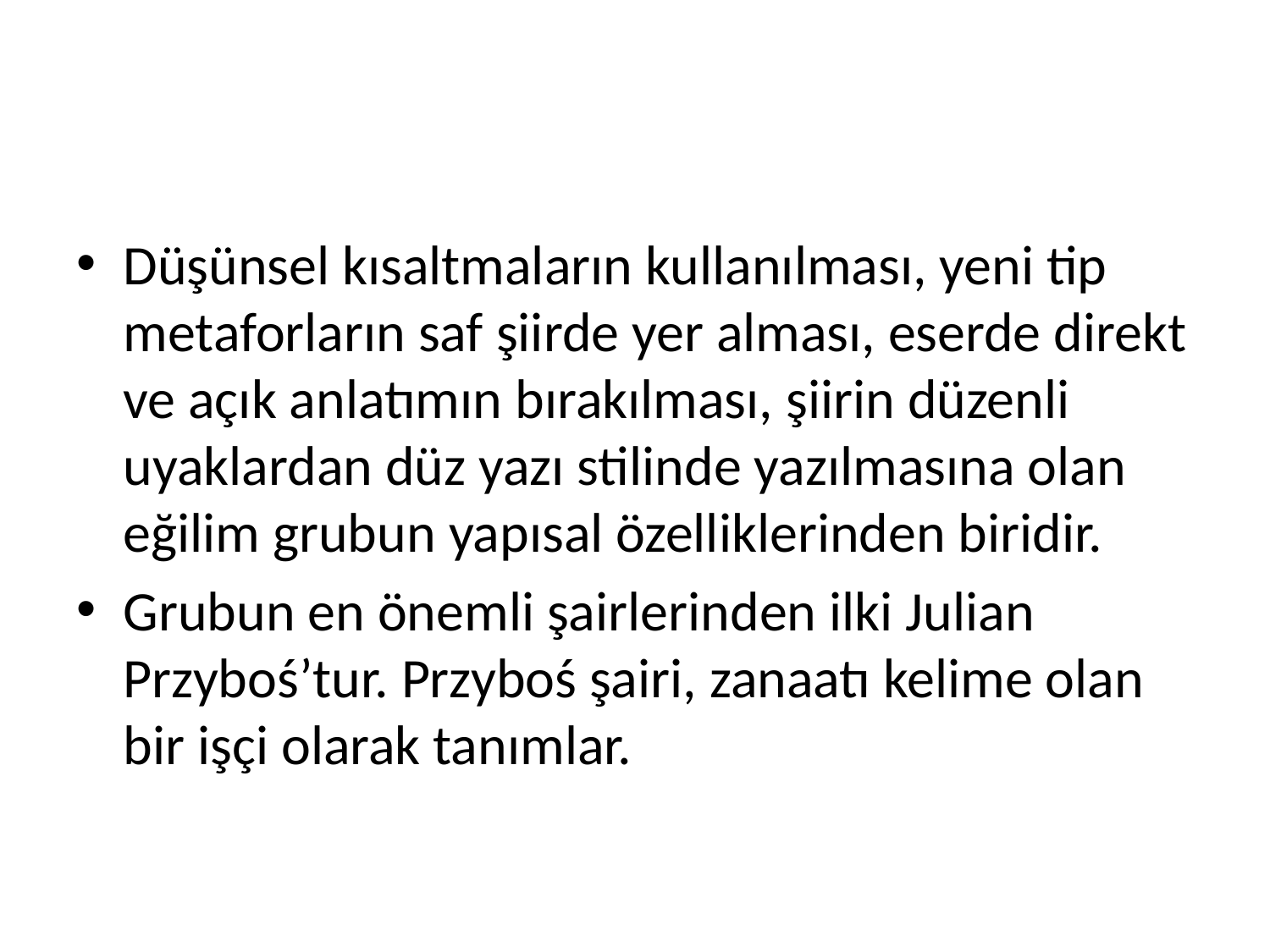

#
Düşünsel kısaltmaların kullanılması, yeni tip metaforların saf şiirde yer alması, eserde direkt ve açık anlatımın bırakılması, şiirin düzenli uyaklardan düz yazı stilinde yazılmasına olan eğilim grubun yapısal özelliklerinden biridir.
Grubun en önemli şairlerinden ilki Julian Przyboś’tur. Przyboś şairi, zanaatı kelime olan bir işçi olarak tanımlar.